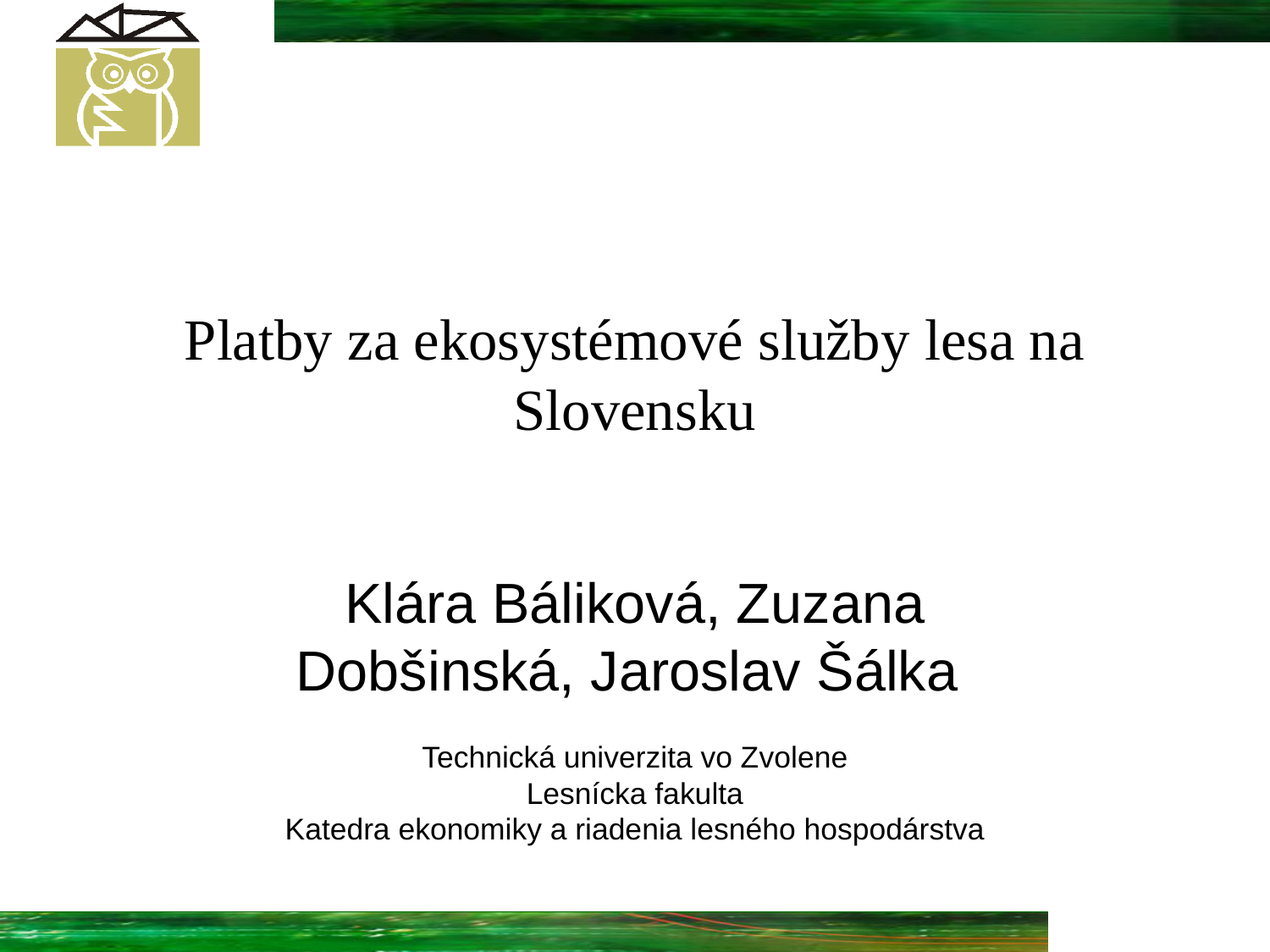

# Platby za ekosystémové služby lesa na Slovensku
Klára Báliková, Zuzana Dobšinská, Jaroslav Šálka

Technická univerzita vo Zvolene
Lesnícka fakulta
Katedra ekonomiky a riadenia lesného hospodárstva